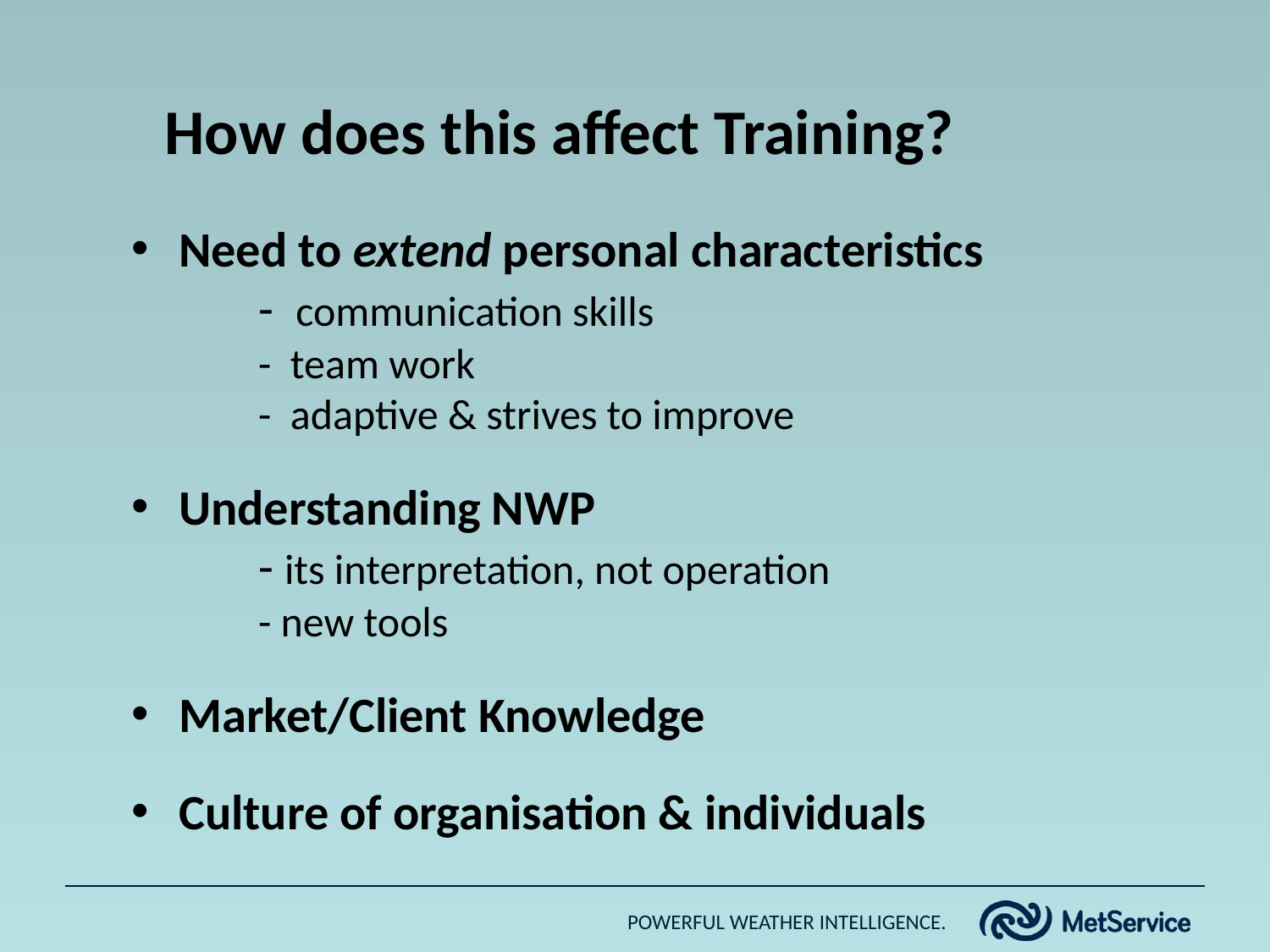

How does this affect Training?
Need to extend personal characteristics
	-  communication skills
	-  team work
	-  adaptive & strives to improve

Understanding NWP
	- its interpretation, not operation
	- new tools

Market/Client Knowledge

Culture of organisation & individuals